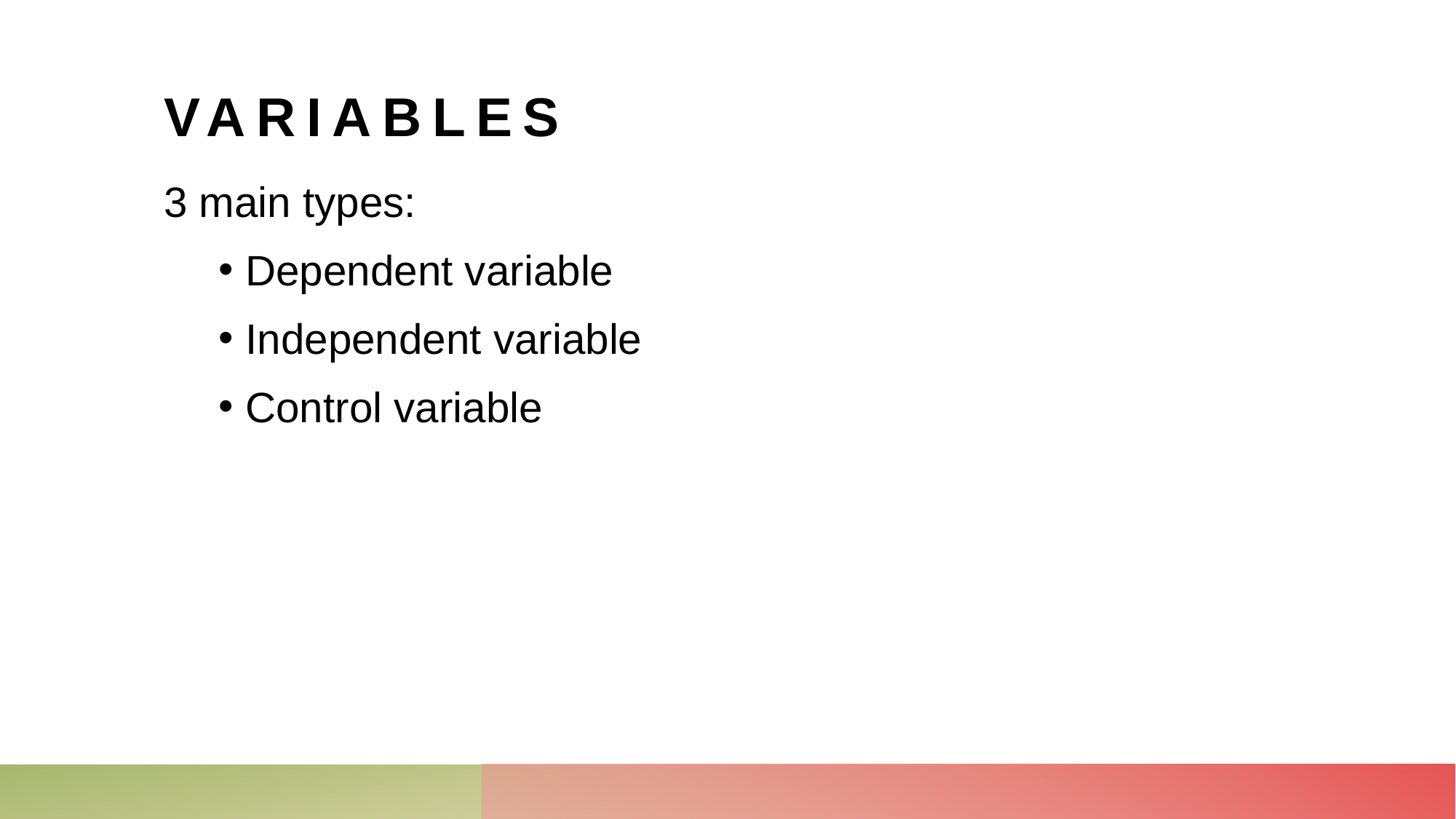

# Variables
3 main types:
Dependent variable
Independent variable
Control variable